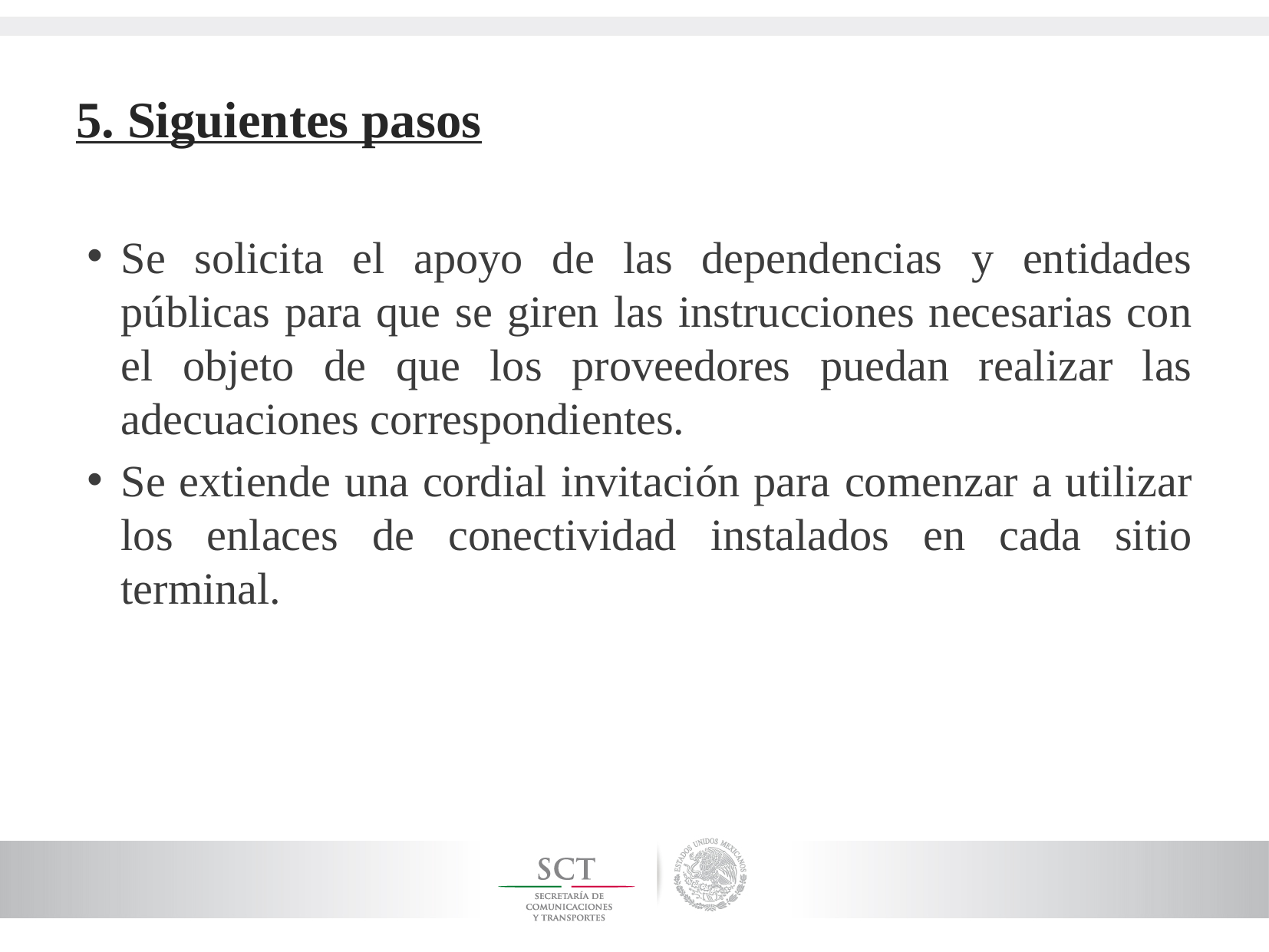

# 5. Siguientes pasos
Se solicita el apoyo de las dependencias y entidades públicas para que se giren las instrucciones necesarias con el objeto de que los proveedores puedan realizar las adecuaciones correspondientes.
Se extiende una cordial invitación para comenzar a utilizar los enlaces de conectividad instalados en cada sitio terminal.